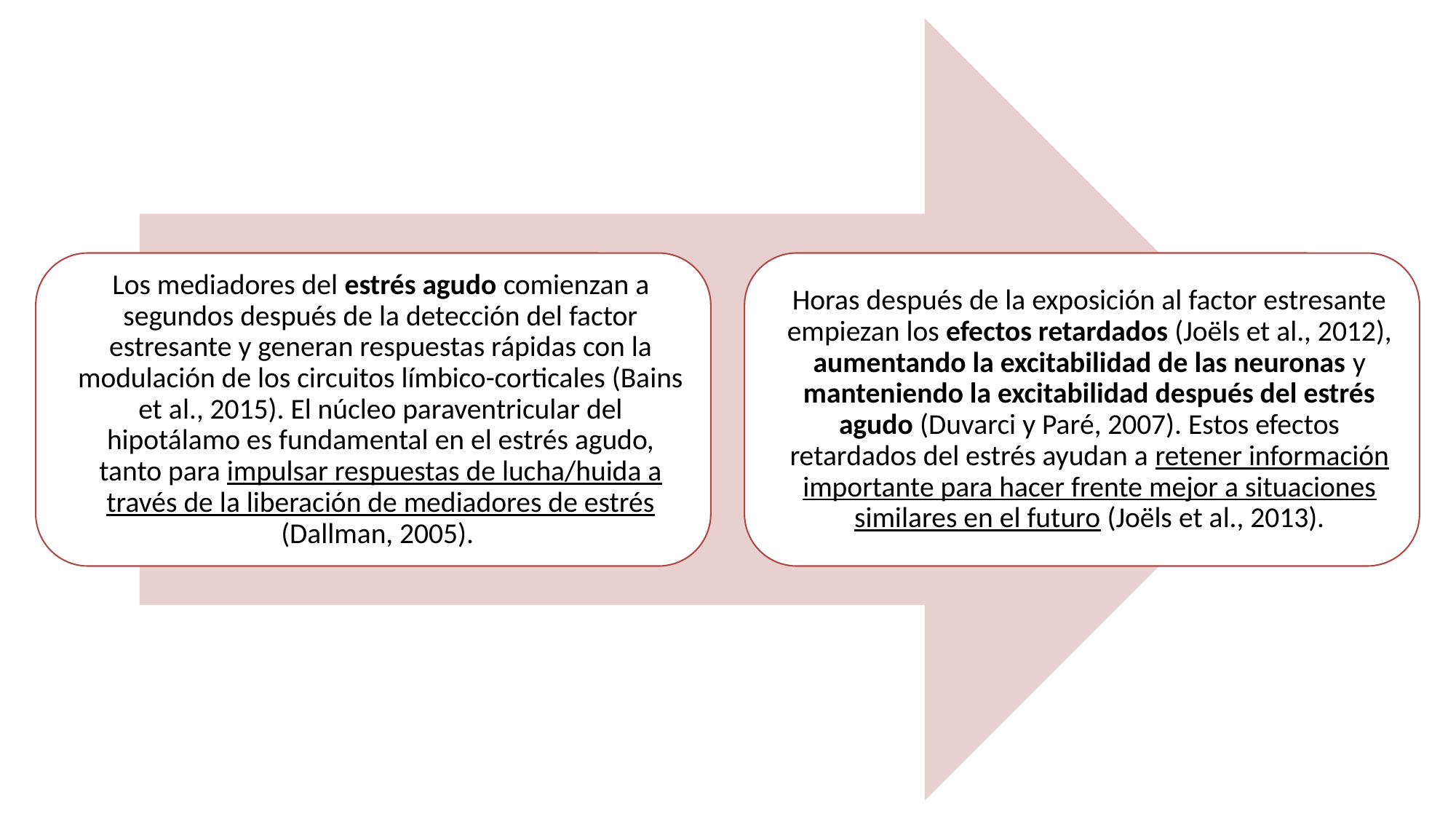

Los mediadores del estrés agudo comienzan a segundos después de la detección del factor estresante y generan respuestas rápidas con la modulación de los circuitos límbico-corticales (Bains et al., 2015). El núcleo paraventricular del hipotálamo es fundamental en el estrés agudo, tanto para impulsar respuestas de lucha/huida a través de la liberación de mediadores de estrés (Dallman, 2005).
Horas después de la exposición al factor estresante empiezan los efectos retardados (Joëls et al., 2012), aumentando la excitabilidad de las neuronas y manteniendo la excitabilidad después del estrés agudo (Duvarci y Paré, 2007). Estos efectos retardados del estrés ayudan a retener información importante para hacer frente mejor a situaciones similares en el futuro (Joëls et al., 2013).